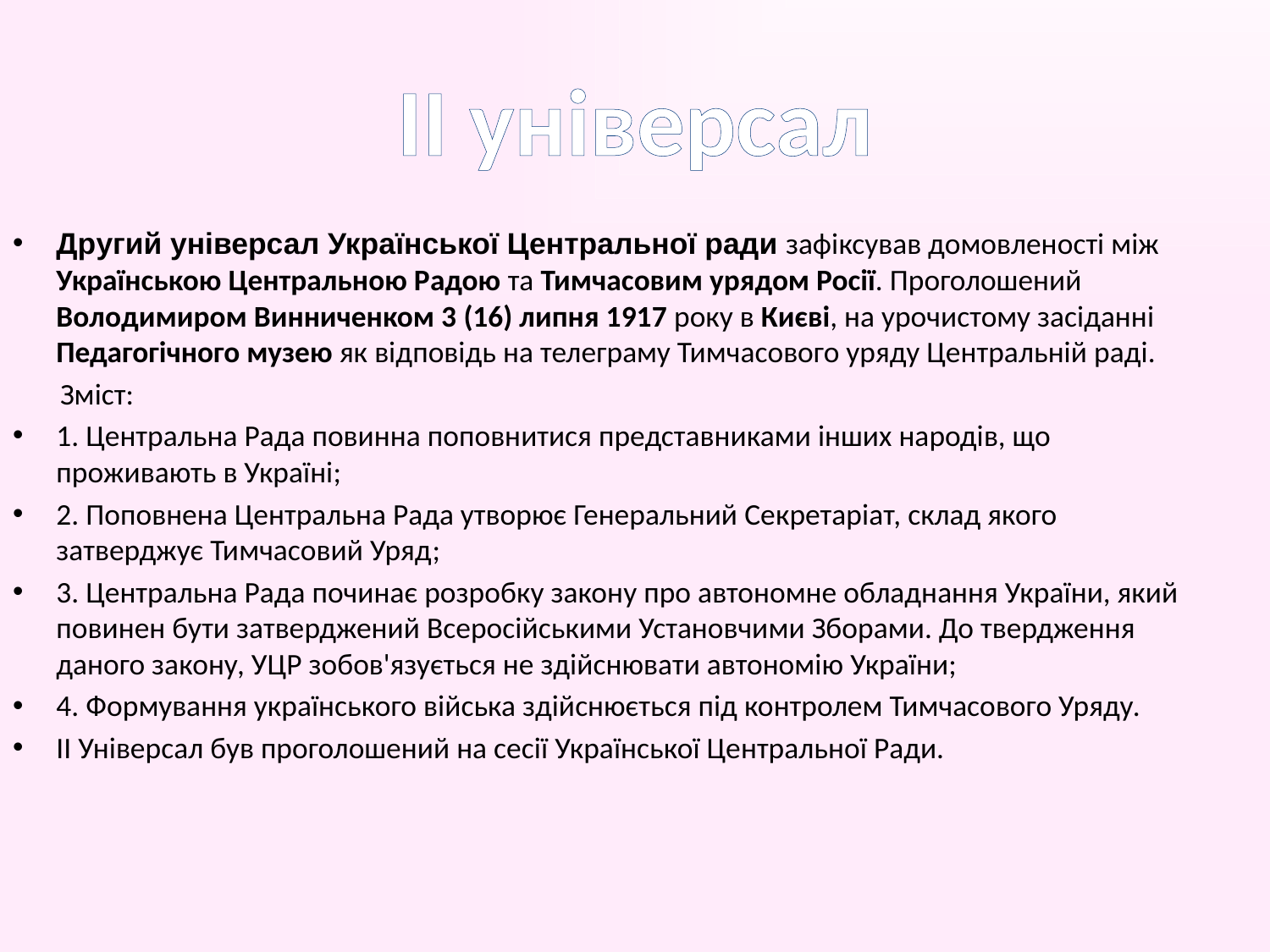

# ІI універсал
Другий універсал Української Центральної ради зафіксував домовленості між Українською Центральною Радою та Тимчасовим урядом Росії. Проголошений Володимиром Винниченком 3 (16) липня 1917 року в Києві, на урочистому засіданні Педагогічного музею як відповідь на телеграму Тимчасового уряду Центральній раді.
       Зміст:
1. Центральна Рада повинна поповнитися представниками інших народів, що проживають в Україні;
2. Поповнена Центральна Рада утворює Генеральний Секретаріат, склад якого затверджує Тимчасовий Уряд;
3. Центральна Рада починає розробку закону про автономне обладнання України, який повинен бути затверджений Всеросійськими Установчими Зборами. До твердження даного закону, УЦР зобов'язується не здійснювати автономію України;
4. Формування українського війська здійснюється під контролем Тимчасового Уряду.
II Універсал був проголошений на сесії Української Центральної Ради.